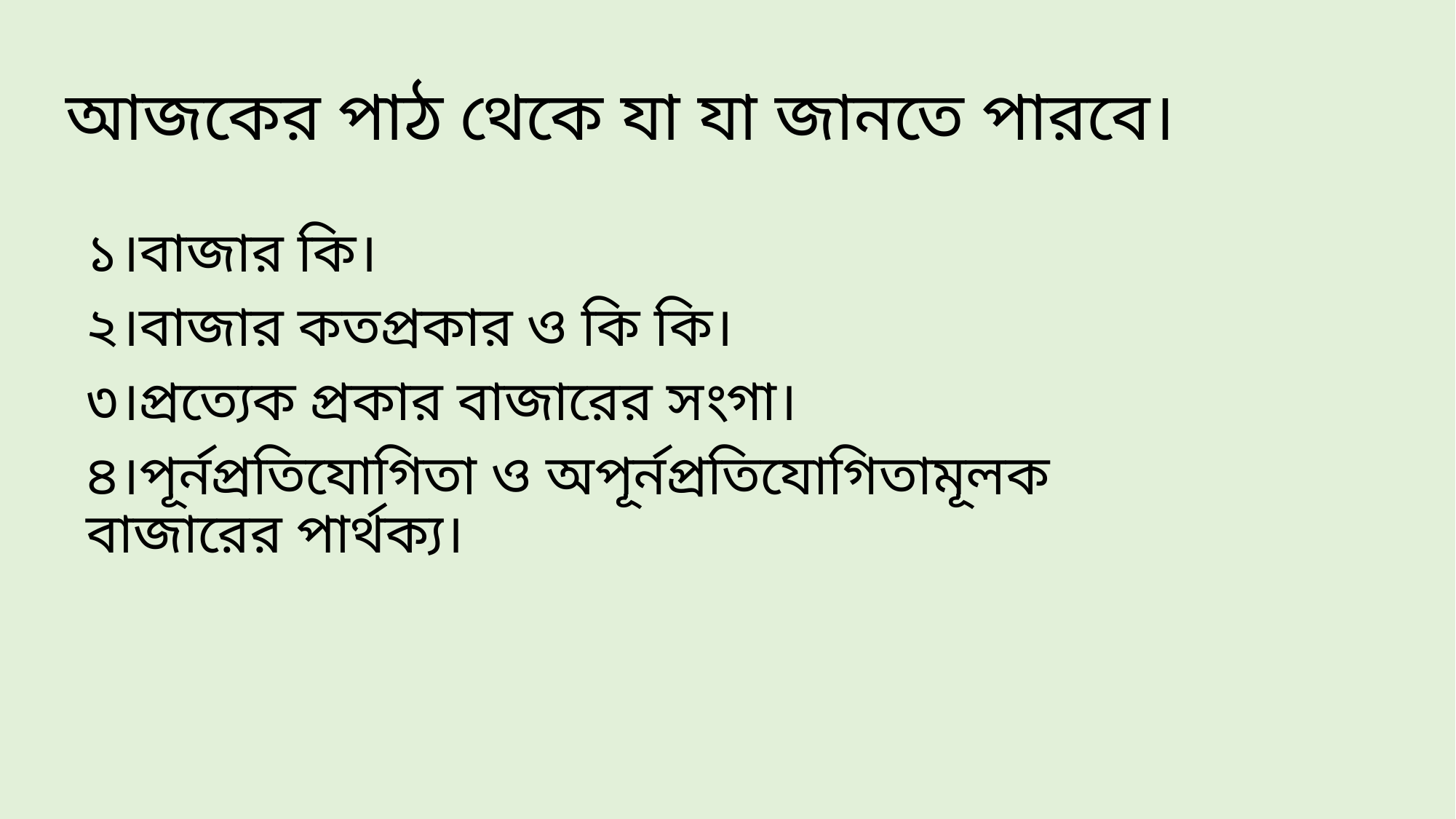

# আজকের পাঠ থেকে যা যা জানতে পারবে।
১।বাজার কি।
২।বাজার কতপ্রকার ও কি কি।
৩।প্রত্যেক প্রকার বাজারের সংগা।
৪।পূর্নপ্রতিযোগিতা ও অপূর্নপ্রতিযোগিতামূলক                 বাজারের পার্থক্য।